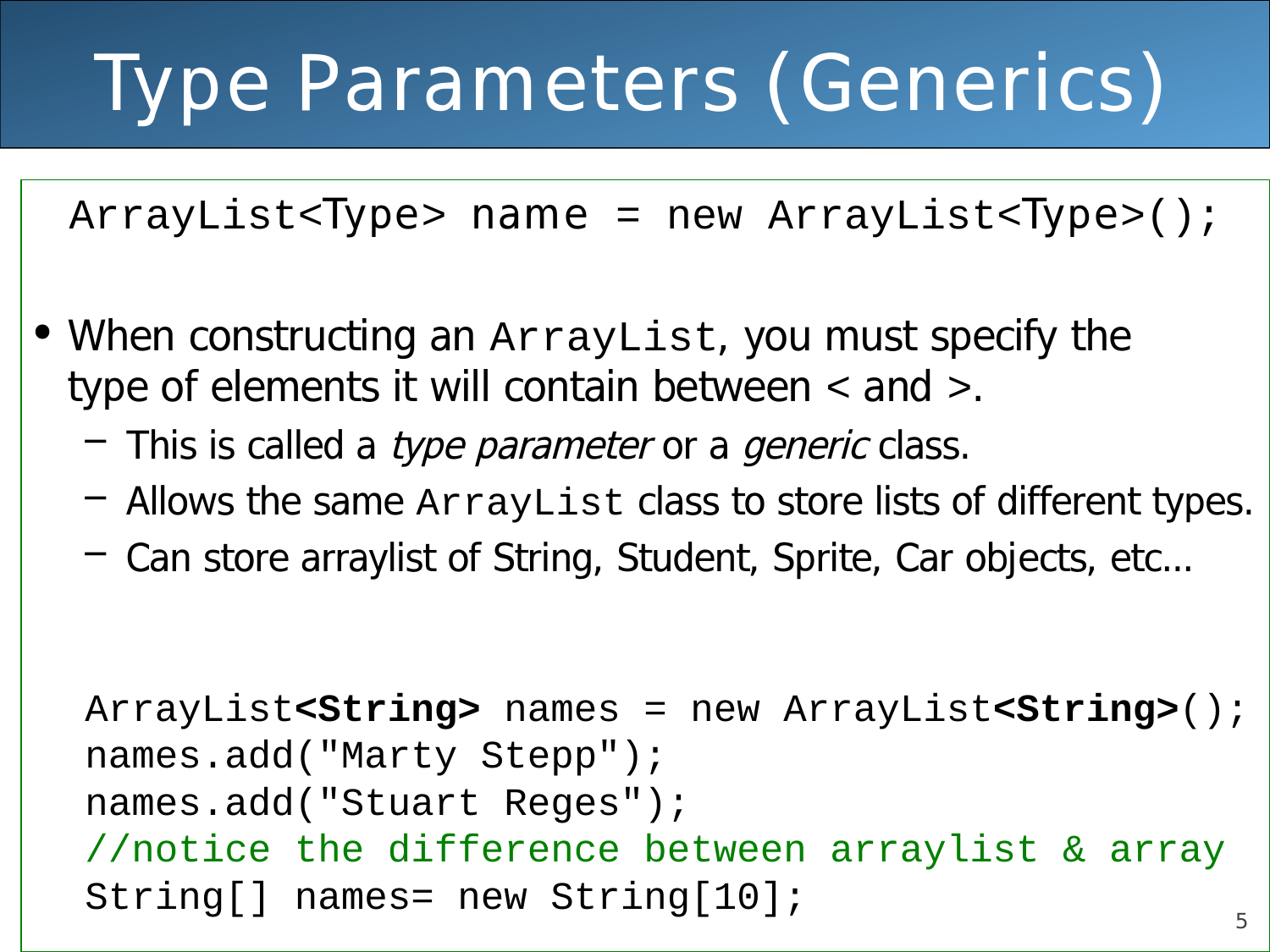

# Type Parameters (Generics)
ArrayList<Type> name = new ArrayList<Type>();

When constructing an ArrayList, you must specify the
type of elements it will contain between < and >.
This is called a type parameter or a generic class.
Allows the same ArrayList class to store lists of different types.
Can store arraylist of String, Student, Sprite, Car objects, etc…

ArrayList<String> names = new ArrayList<String>();
names.add("Marty Stepp");
names.add("Stuart Reges");
//notice the difference between arraylist & array
String[] names= new String[10];